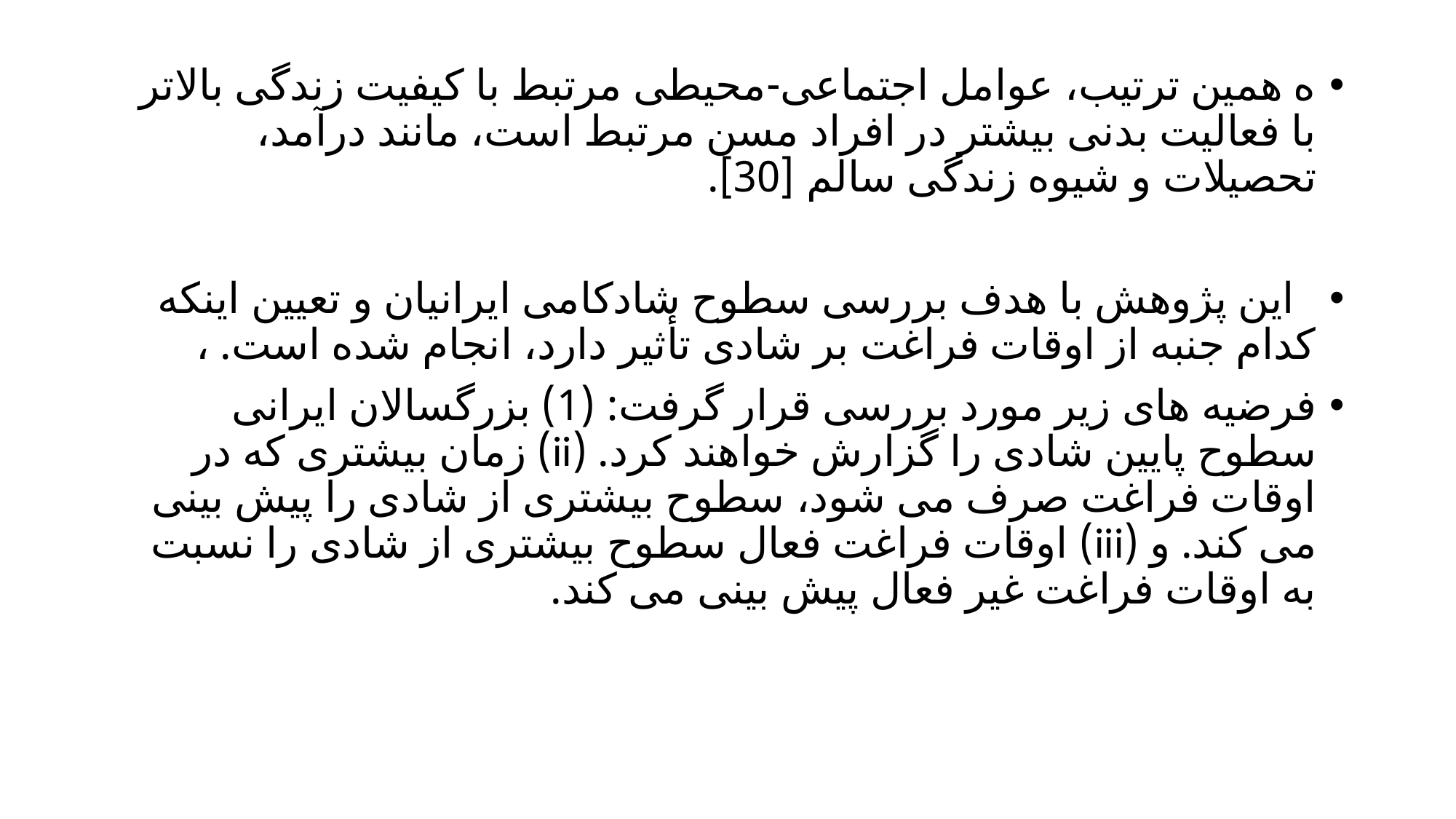

ه همین ترتیب، عوامل اجتماعی-محیطی مرتبط با کیفیت زندگی بالاتر با فعالیت بدنی بیشتر در افراد مسن مرتبط است، مانند درآمد، تحصیلات و شیوه زندگی سالم [30].

  این پژوهش با هدف بررسی سطوح شادکامی ایرانیان و تعیین اینکه کدام جنبه از اوقات فراغت بر شادی تأثیر دارد، انجام شده است. ،
فرضیه های زیر مورد بررسی قرار گرفت: (1) بزرگسالان ایرانی سطوح پایین شادی را گزارش خواهند کرد. (ii) زمان بیشتری که در اوقات فراغت صرف می شود، سطوح بیشتری از شادی را پیش بینی می کند. و (iii) اوقات فراغت فعال سطوح بیشتری از شادی را نسبت به اوقات فراغت غیر فعال پیش بینی می کند.